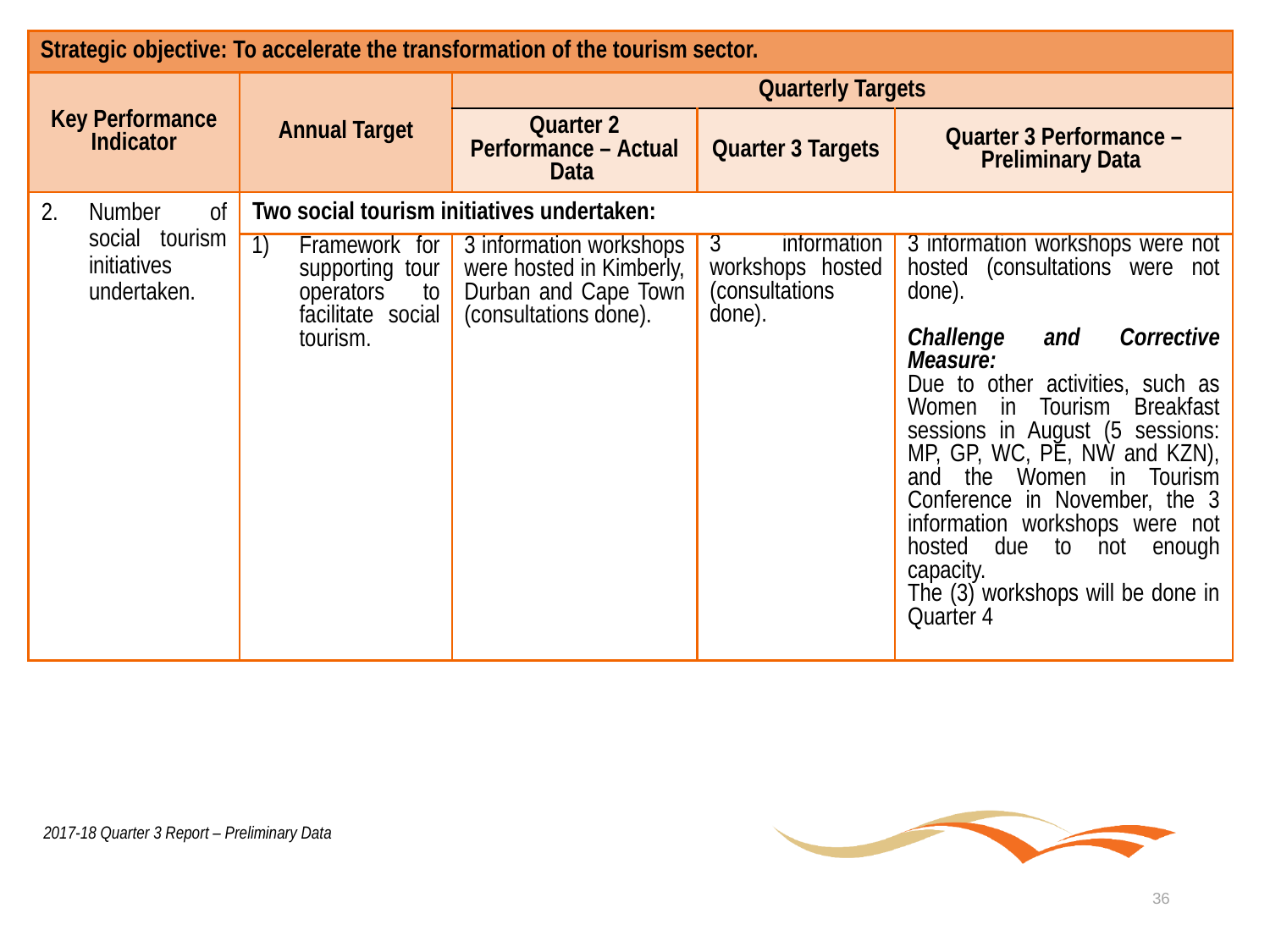

| Strategic objective: To accelerate the transformation of the tourism sector. |  |  |  |  |
| --- | --- | --- | --- | --- |
| Key Performance Indicator | Annual Target | Quarterly Targets |  |  |
|  |  | Quarter 2 Performance – Actual Data | Quarter 3 Targets | Quarter 3 Performance – Preliminary Data |
| Number of social tourism initiatives undertaken. | Two social tourism initiatives undertaken: |  |  |  |
|  | Framework for supporting tour operators to facilitate social tourism. | 3 information workshops were hosted in Kimberly, Durban and Cape Town (consultations done). | 3 information workshops hosted (consultations done). | 3 information workshops were not hosted (consultations were not done). Challenge and Corrective Measure: Due to other activities, such as Women in Tourism Breakfast sessions in August (5 sessions: MP, GP, WC, PE, NW and KZN), and the Women in Tourism Conference in November, the 3 information workshops were not hosted due to not enough capacity. The (3) workshops will be done in Quarter 4 |

2017-18 Quarter 3 Report – Preliminary Data
36